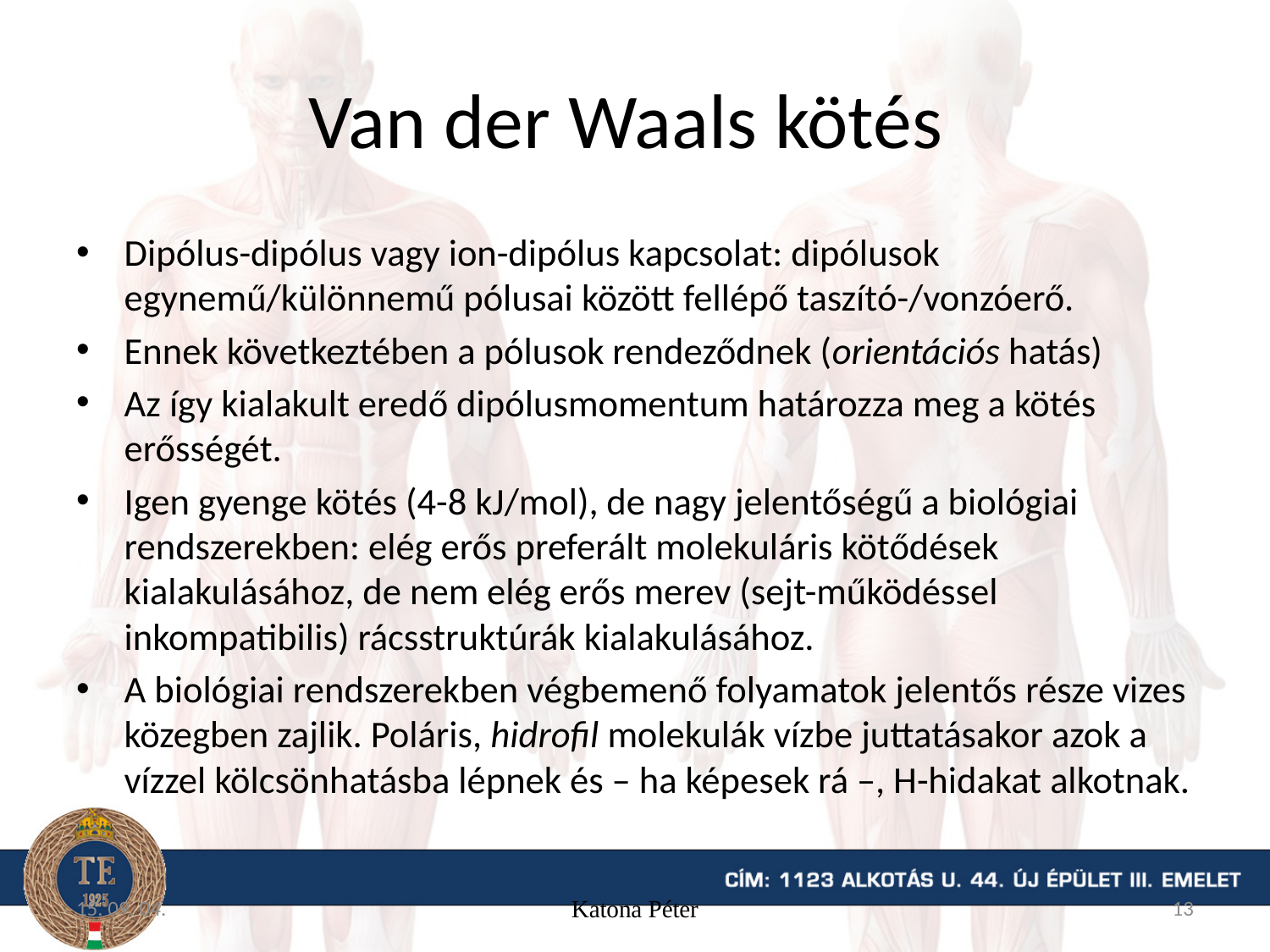

# Van der Waals kötés
Dipólus-dipólus vagy ion-dipólus kapcsolat: dipólusok egynemű/különnemű pólusai között fellépő taszító-/vonzóerő.
Ennek következtében a pólusok rendeződnek (orientációs hatás)
Az így kialakult eredő dipólusmomentum határozza meg a kötés erősségét.
Igen gyenge kötés (4-8 kJ/mol), de nagy jelentőségű a biológiai rendszerekben: elég erős preferált molekuláris kötődések kialakulásához, de nem elég erős merev (sejt-működéssel inkompatibilis) rácsstruktúrák kialakulásához.
A biológiai rendszerekben végbemenő folyamatok jelentős része vizes közegben zajlik. Poláris, hidrofil molekulák vízbe juttatásakor azok a vízzel kölcsönhatásba lépnek és – ha képesek rá –, H-hidakat alkotnak.

15. 09. 04.
Katona Péter
13